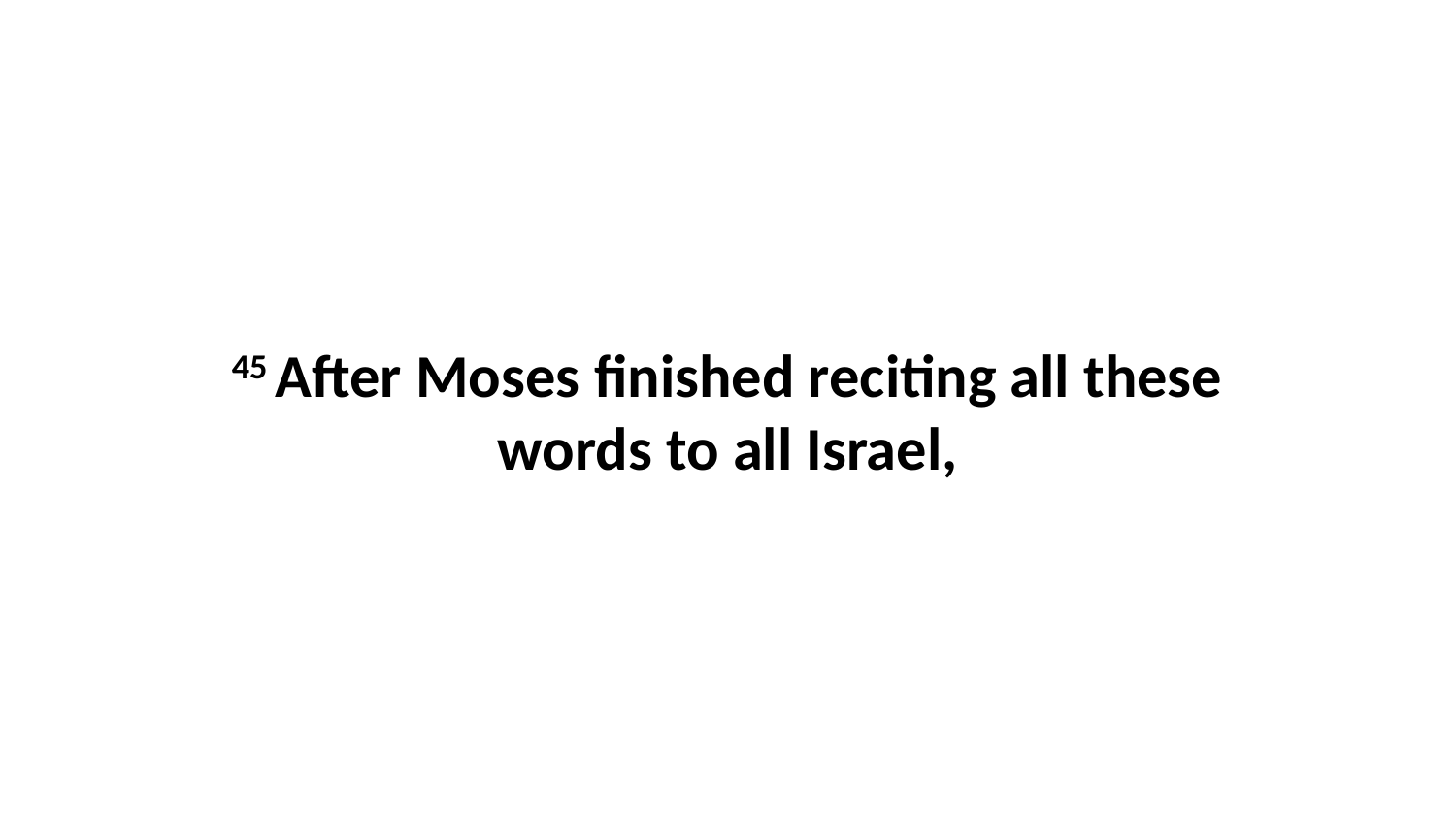

45 After Moses finished reciting all these words to all Israel,